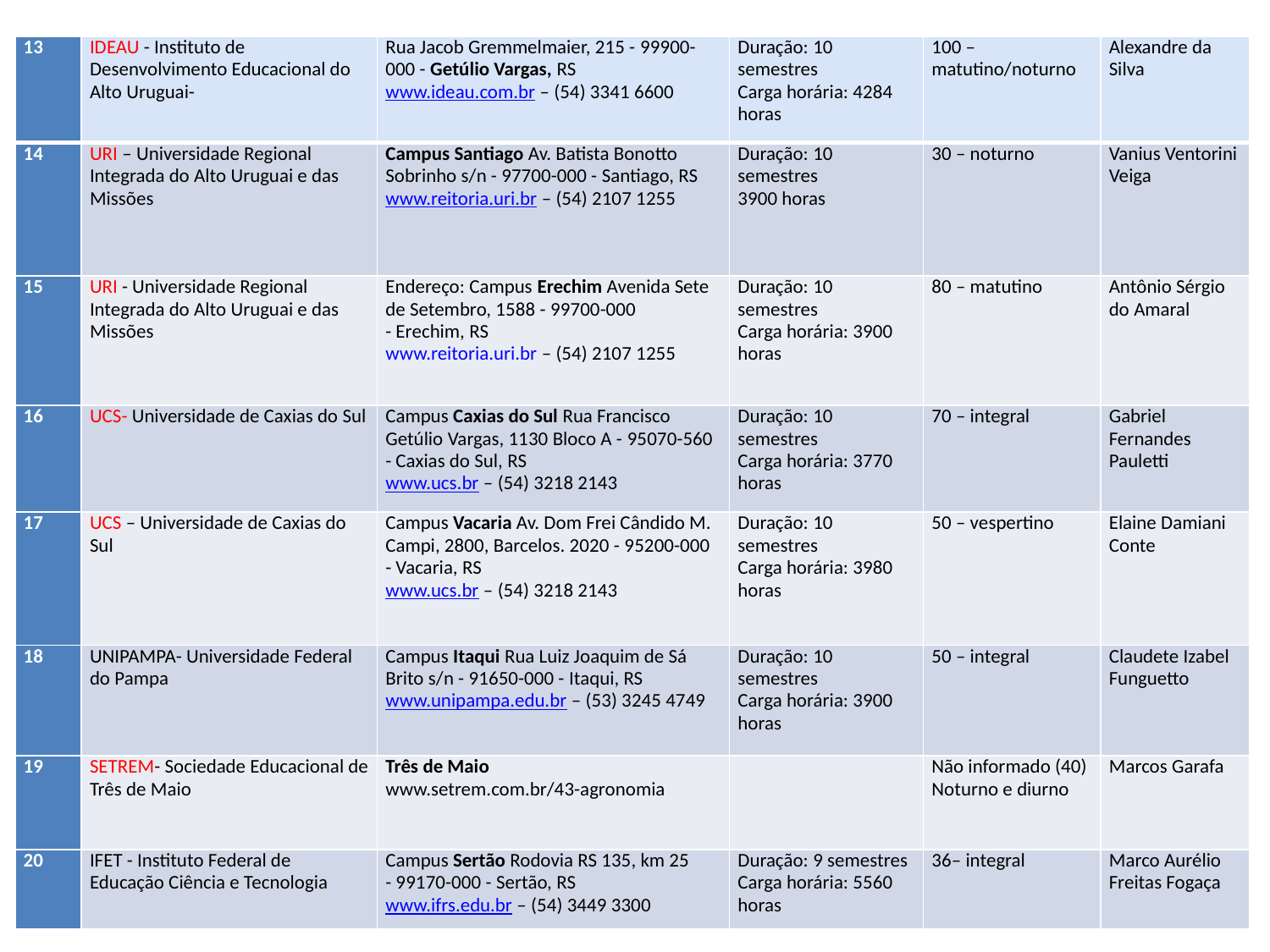

| 13 | IDEAU - Instituto de Desenvolvimento Educacional do Alto Uruguai- | Rua Jacob Gremmelmaier, 215 - 99900-000 - Getúlio Vargas, RS www.ideau.com.br – (54) 3341 6600 | Duração: 10 semestres Carga horária: 4284 horas | 100 – matutino/noturno | Alexandre da Silva |
| --- | --- | --- | --- | --- | --- |
| 14 | URI – Universidade Regional Integrada do Alto Uruguai e das Missões | Campus Santiago Av. Batista Bonotto Sobrinho s/n - 97700-000 - Santiago, RS www.reitoria.uri.br – (54) 2107 1255 | Duração: 10 semestres 3900 horas | 30 – noturno | Vanius Ventorini Veiga |
| 15 | URI - Universidade Regional Integrada do Alto Uruguai e das Missões | Endereço: Campus Erechim Avenida Sete de Setembro, 1588 - 99700-000 - Erechim, RS www.reitoria.uri.br – (54) 2107 1255 | Duração: 10 semestres Carga horária: 3900 horas | 80 – matutino | Antônio Sérgio do Amaral |
| 16 | UCS- Universidade de Caxias do Sul | Campus Caxias do Sul Rua Francisco Getúlio Vargas, 1130 Bloco A - 95070-560 - Caxias do Sul, RS www.ucs.br – (54) 3218 2143 | Duração: 10 semestres Carga horária: 3770 horas | 70 – integral | Gabriel Fernandes Pauletti |
| 17 | UCS – Universidade de Caxias do Sul | Campus Vacaria Av. Dom Frei Cândido M. Campi, 2800, Barcelos. 2020 - 95200-000 - Vacaria, RS www.ucs.br – (54) 3218 2143 | Duração: 10 semestres Carga horária: 3980 horas | 50 – vespertino | Elaine Damiani Conte |
| 18 | UNIPAMPA- Universidade Federal do Pampa | Campus Itaqui Rua Luiz Joaquim de Sá Brito s/n - 91650-000 - Itaqui, RS www.unipampa.edu.br – (53) 3245 4749 | Duração: 10 semestres Carga horária: 3900 horas | 50 – integral | Claudete Izabel Funguetto |
| 19 | SETREM- Sociedade Educacional de Três de Maio | Três de Maio www.setrem.com.br/43-agronomia |  | Não informado (40) Noturno e diurno | Marcos Garafa |
| 20 | IFET - Instituto Federal de Educação Ciência e Tecnologia | Campus Sertão Rodovia RS 135, km 25 - 99170-000 - Sertão, RS www.ifrs.edu.br – (54) 3449 3300 | Duração: 9 semestres Carga horária: 5560 horas | 36– integral | Marco Aurélio Freitas Fogaça |